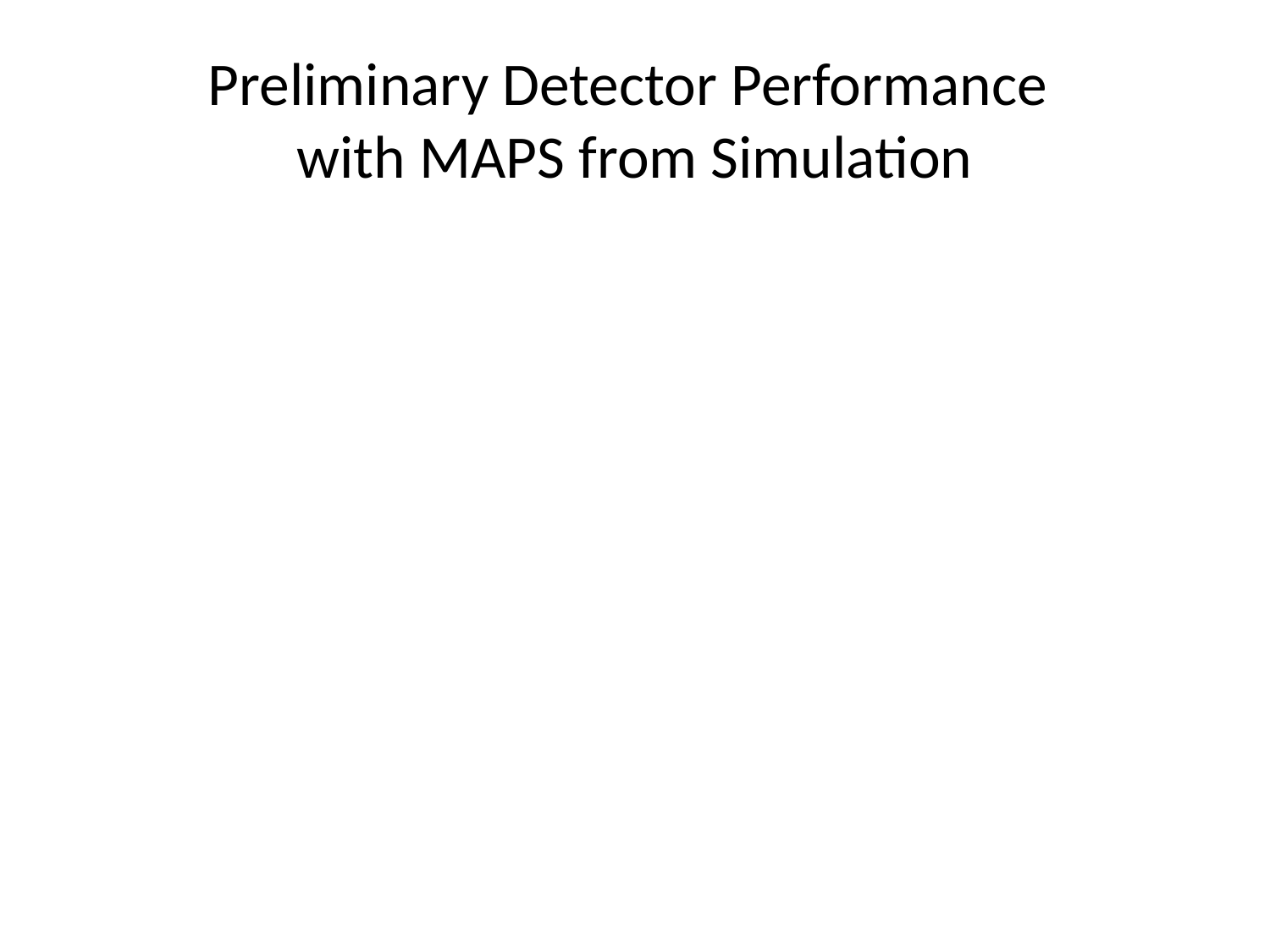

# Preliminary Detector Performance with MAPS from Simulation